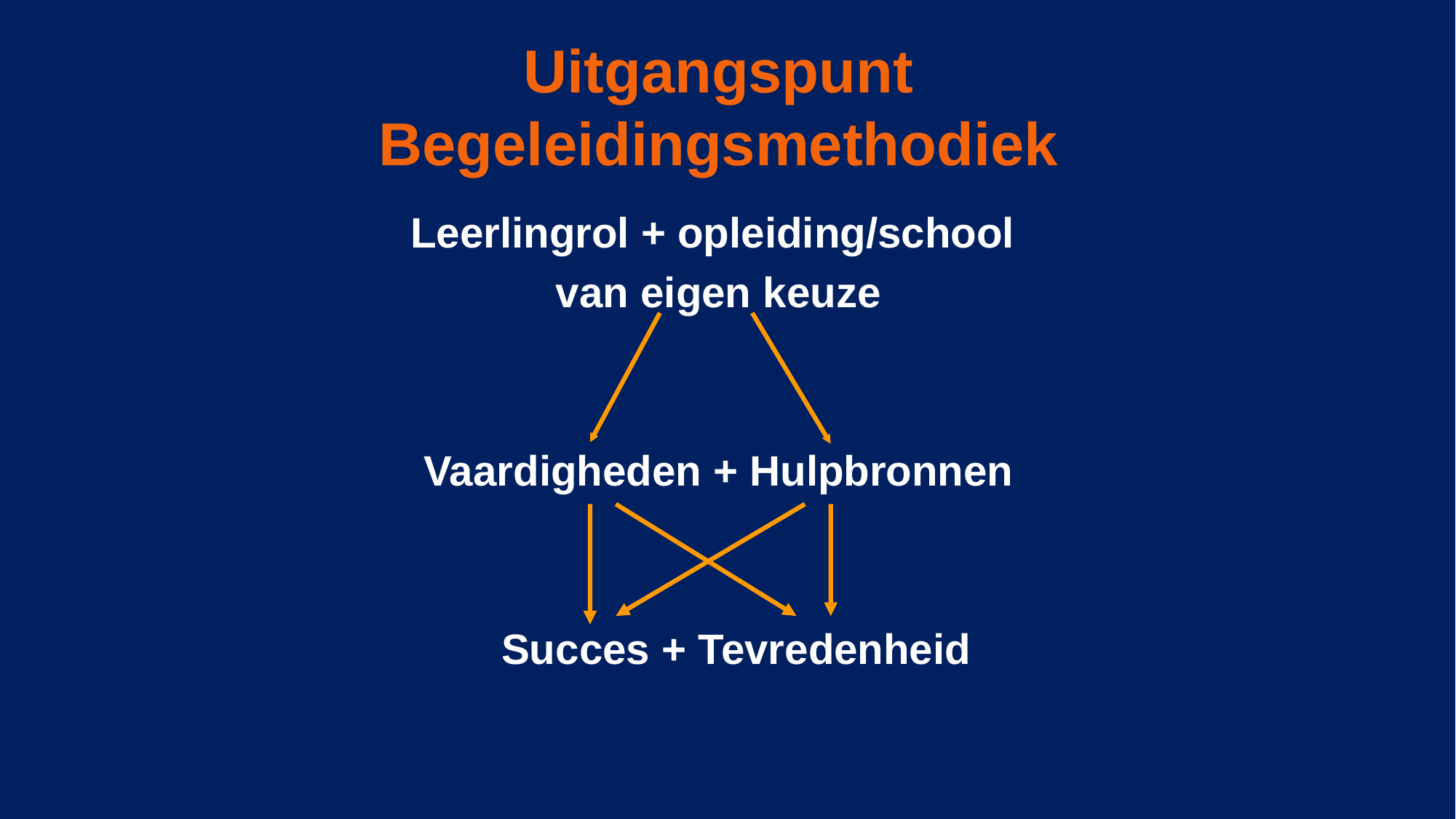

Uitgangspunt Begeleidingsmethodiek
Leerlingrol + opleiding/school
van eigen keuze

Vaardigheden + Hulpbronnen

   Succes + Tevredenheid